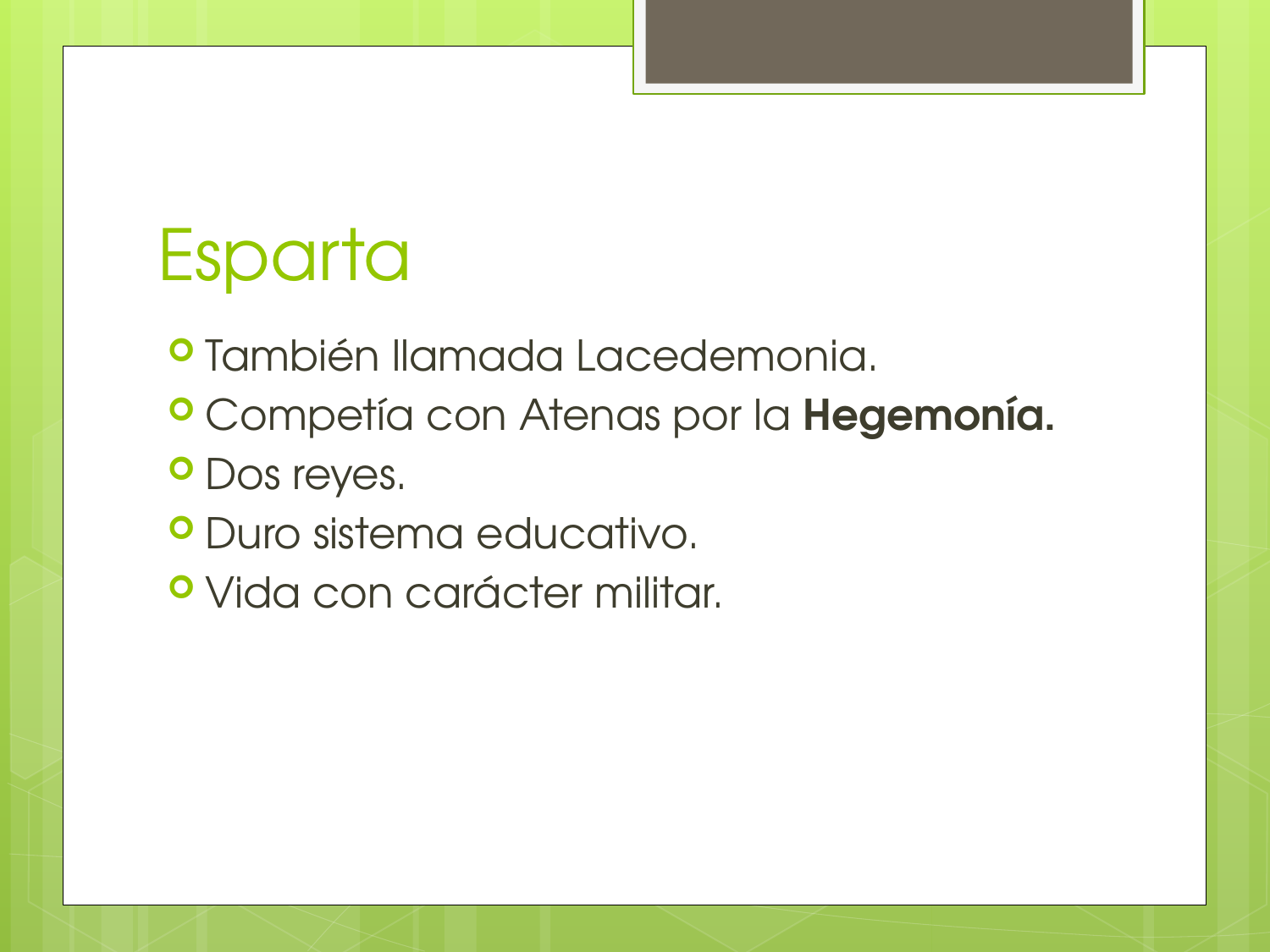

# Esparta
También llamada Lacedemonia.
Competía con Atenas por la Hegemonía.
Dos reyes.
Duro sistema educativo.
Vida con carácter militar.